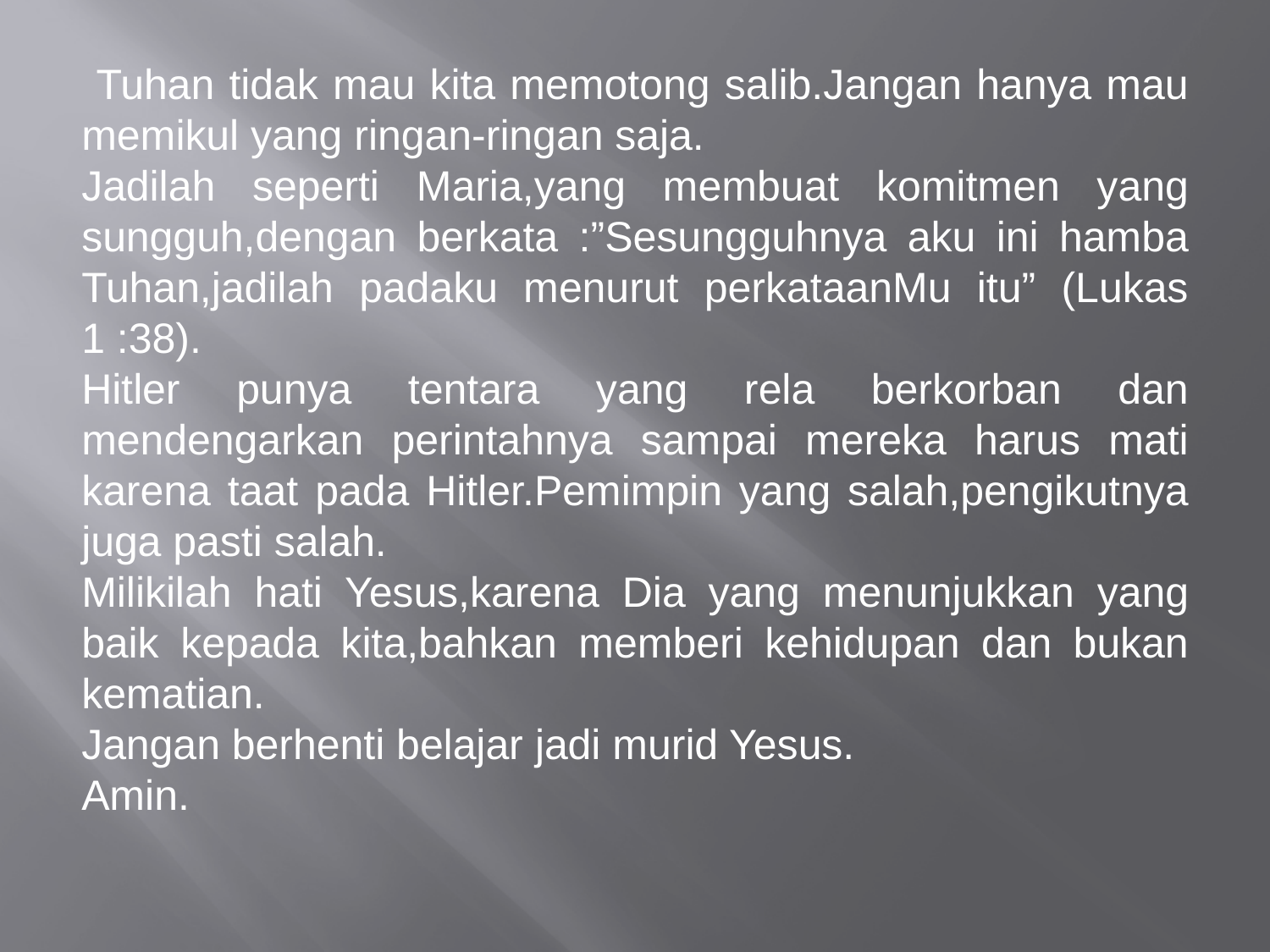

Tuhan tidak mau kita memotong salib.Jangan hanya mau memikul yang ringan-ringan saja.
Jadilah seperti Maria,yang membuat komitmen yang sungguh,dengan berkata :”Sesungguhnya aku ini hamba Tuhan,jadilah padaku menurut perkataanMu itu” (Lukas 1 :38).
Hitler punya tentara yang rela berkorban dan mendengarkan perintahnya sampai mereka harus mati karena taat pada Hitler.Pemimpin yang salah,pengikutnya juga pasti salah.
Milikilah hati Yesus,karena Dia yang menunjukkan yang baik kepada kita,bahkan memberi kehidupan dan bukan kematian.
Jangan berhenti belajar jadi murid Yesus.
Amin.